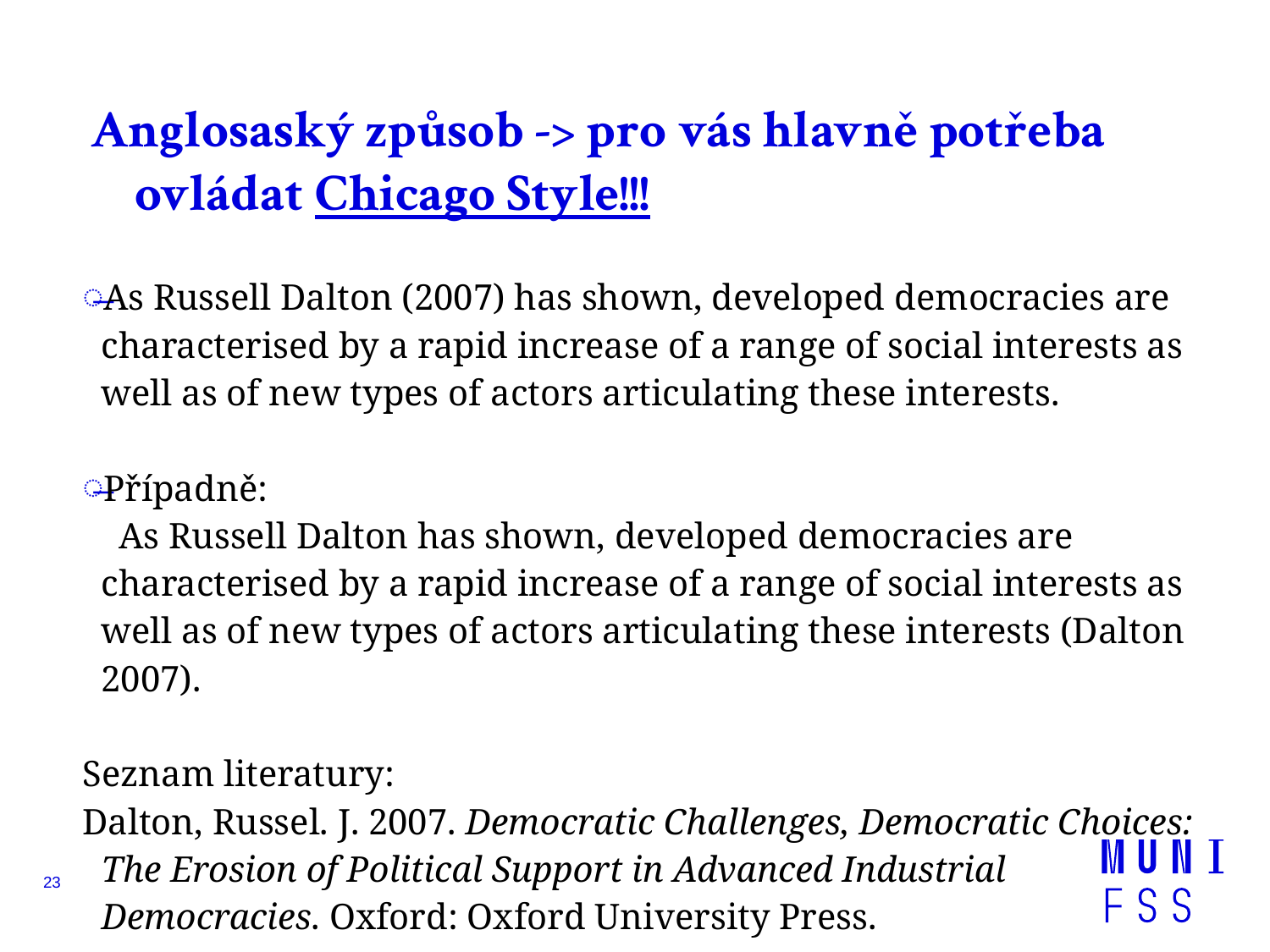

# Anglosaský způsob -> pro vás hlavně potřeba ovládat Chicago Style!!!
As Russell Dalton (2007) has shown, developed democracies are characterised by a rapid increase of a range of social interests as well as of new types of actors articulating these interests.

Případně:
    As Russell Dalton has shown, developed democracies are characterised by a rapid increase of a range of social interests as well as of new types of actors articulating these interests (Dalton 2007).

Seznam literatury:
Dalton, Russel. J. 2007. Democratic Challenges, Democratic Choices: The Erosion of Political Support in Advanced Industrial Democracies. Oxford: Oxford University Press.

23